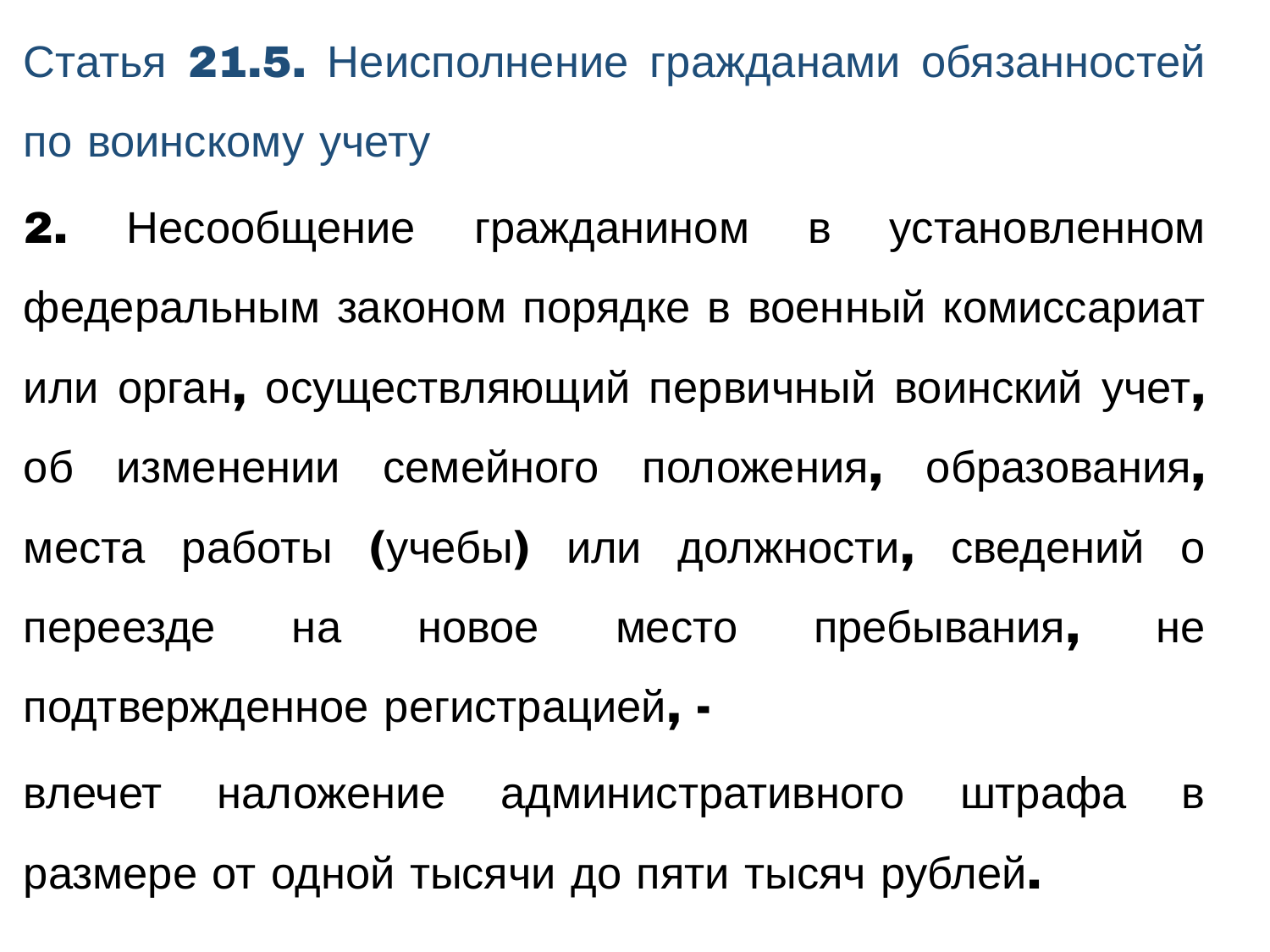

Статья 21.5. Неисполнение гражданами обязанностей по воинскому учету
2. Несообщение гражданином в установленном федеральным законом порядке в военный комиссариат или орган, осуществляющий первичный воинский учет, об изменении семейного положения, образования, места работы (учебы) или должности, сведений о переезде на новое место пребывания, не подтвержденное регистрацией, -
влечет наложение административного штрафа в размере от одной тысячи до пяти тысяч рублей.